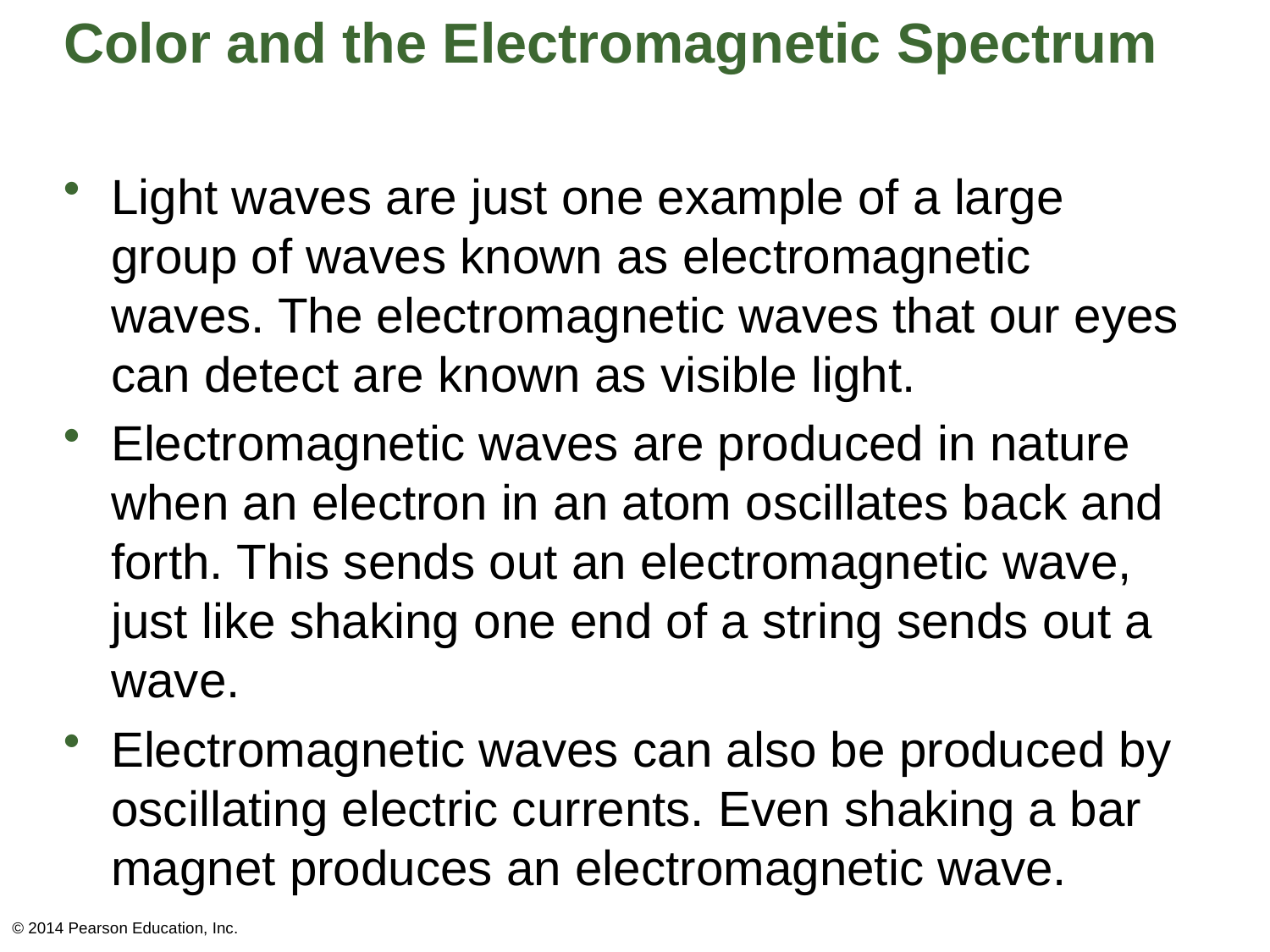

# Color and the Electromagnetic Spectrum
Light waves are just one example of a large group of waves known as electromagnetic waves. The electromagnetic waves that our eyes can detect are known as visible light.
Electromagnetic waves are produced in nature when an electron in an atom oscillates back and forth. This sends out an electromagnetic wave, just like shaking one end of a string sends out a wave.
Electromagnetic waves can also be produced by oscillating electric currents. Even shaking a bar magnet produces an electromagnetic wave.
© 2014 Pearson Education, Inc.